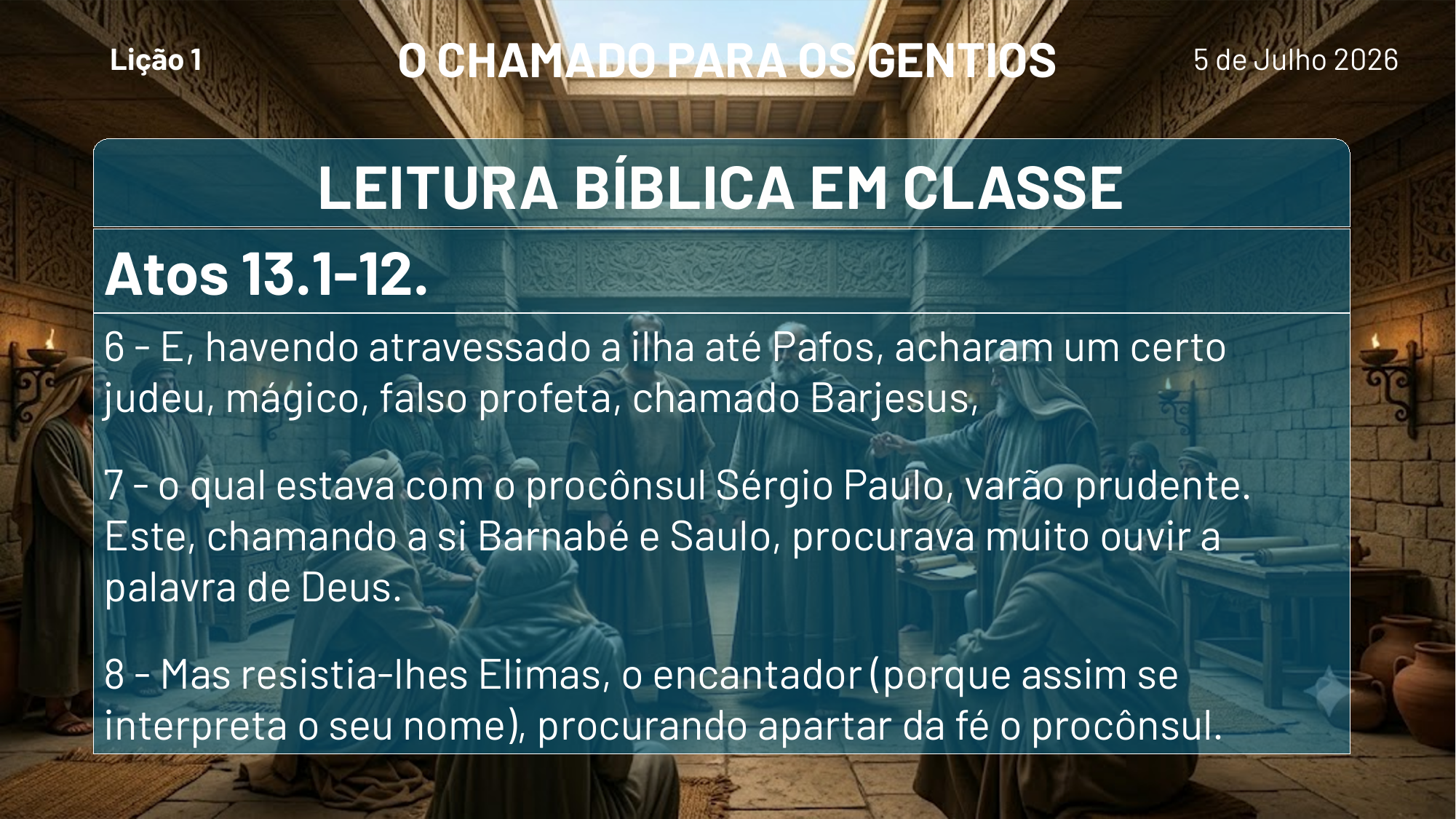

# O CHAMADO PARA OS GENTIOS
Lição 1
5 de Julho 2026
LEITURA BÍBLICA EM CLASSE
Atos 13.1-12.

6 - E, havendo atravessado a ilha até Pafos, acharam um certo judeu, mágico, falso profeta, chamado Barjesus,
7 - o qual estava com o procônsul Sérgio Paulo, varão prudente. Este, chamando a si Barnabé e Saulo, procurava muito ouvir a palavra de Deus.
8 - Mas resistia-lhes Elimas, o encantador (porque assim se interpreta o seu nome), procurando apartar da fé o procônsul.